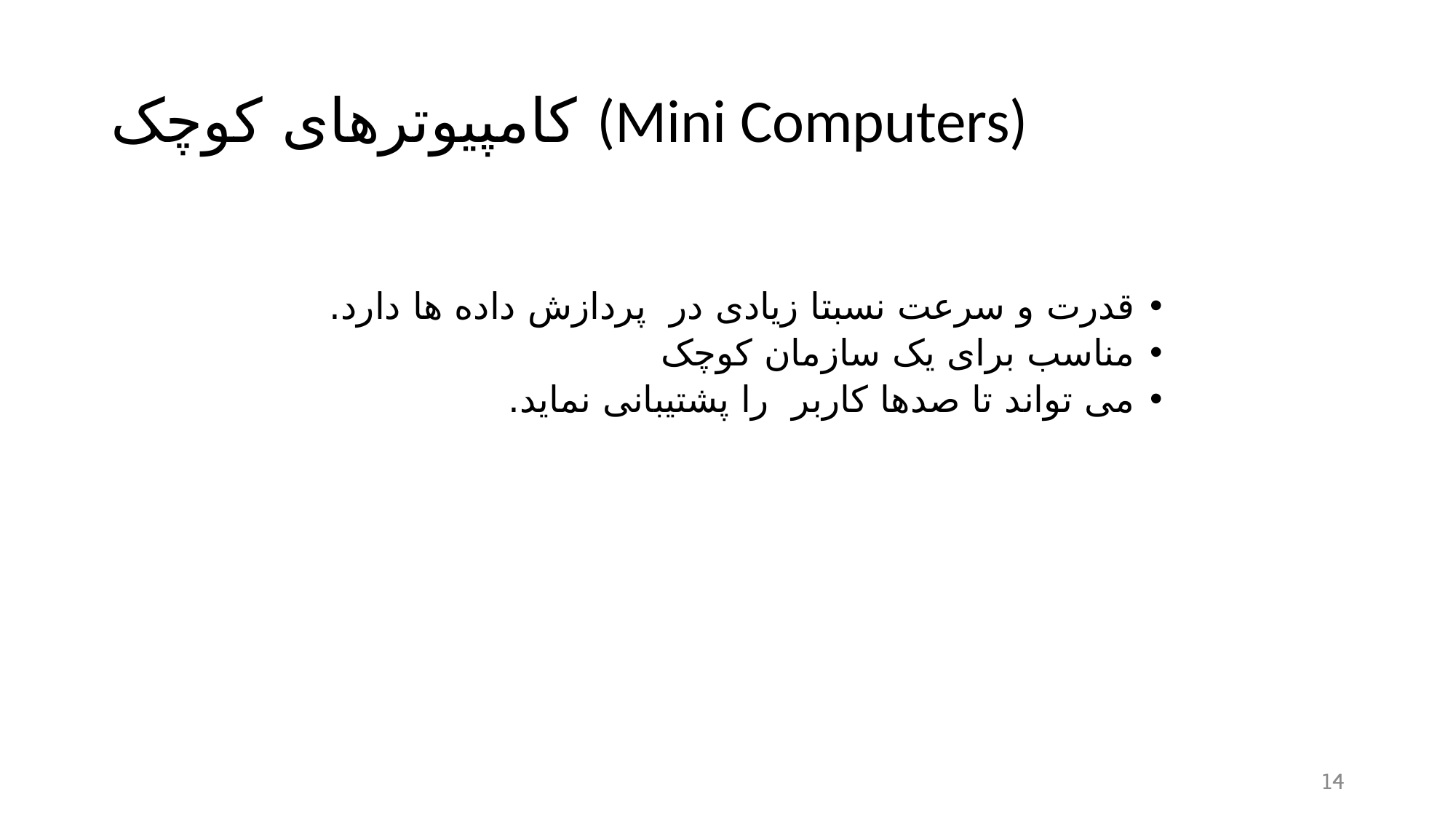

# کامپیوترهای کوچک (Mini Computers)
قدرت و سرعت نسبتا زیادی در  پردازش داده ها دارد.
مناسب برای یک سازمان کوچک
می تواند تا صدها کاربر  را پشتیبانی نماید.

14